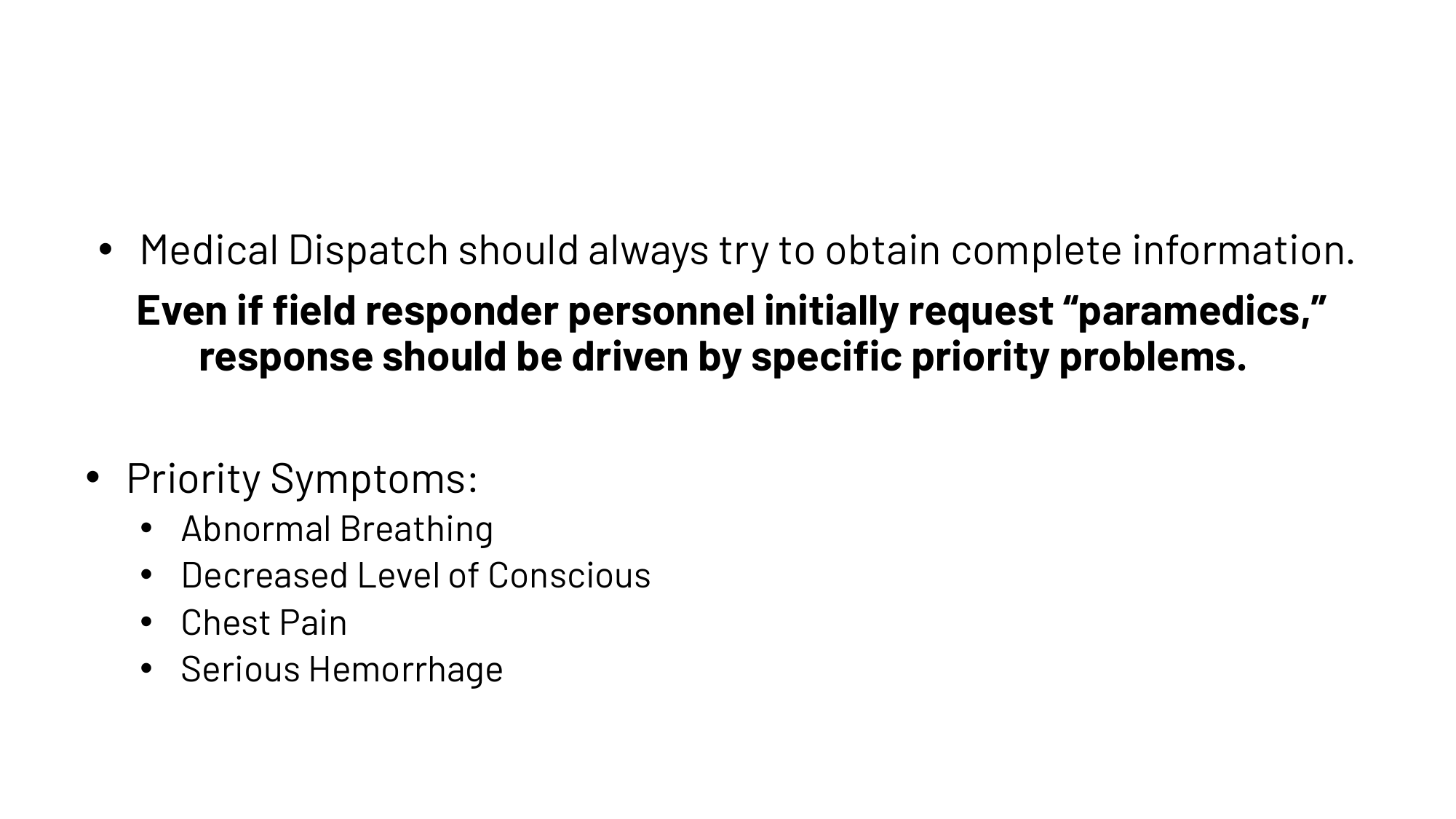

Medical Dispatch should always try to obtain complete information.
 Even if field responder personnel initially request “paramedics,” response should be driven by specific priority problems.

Priority Symptoms:
Abnormal Breathing
Decreased Level of Conscious
Chest Pain
Serious Hemorrhage